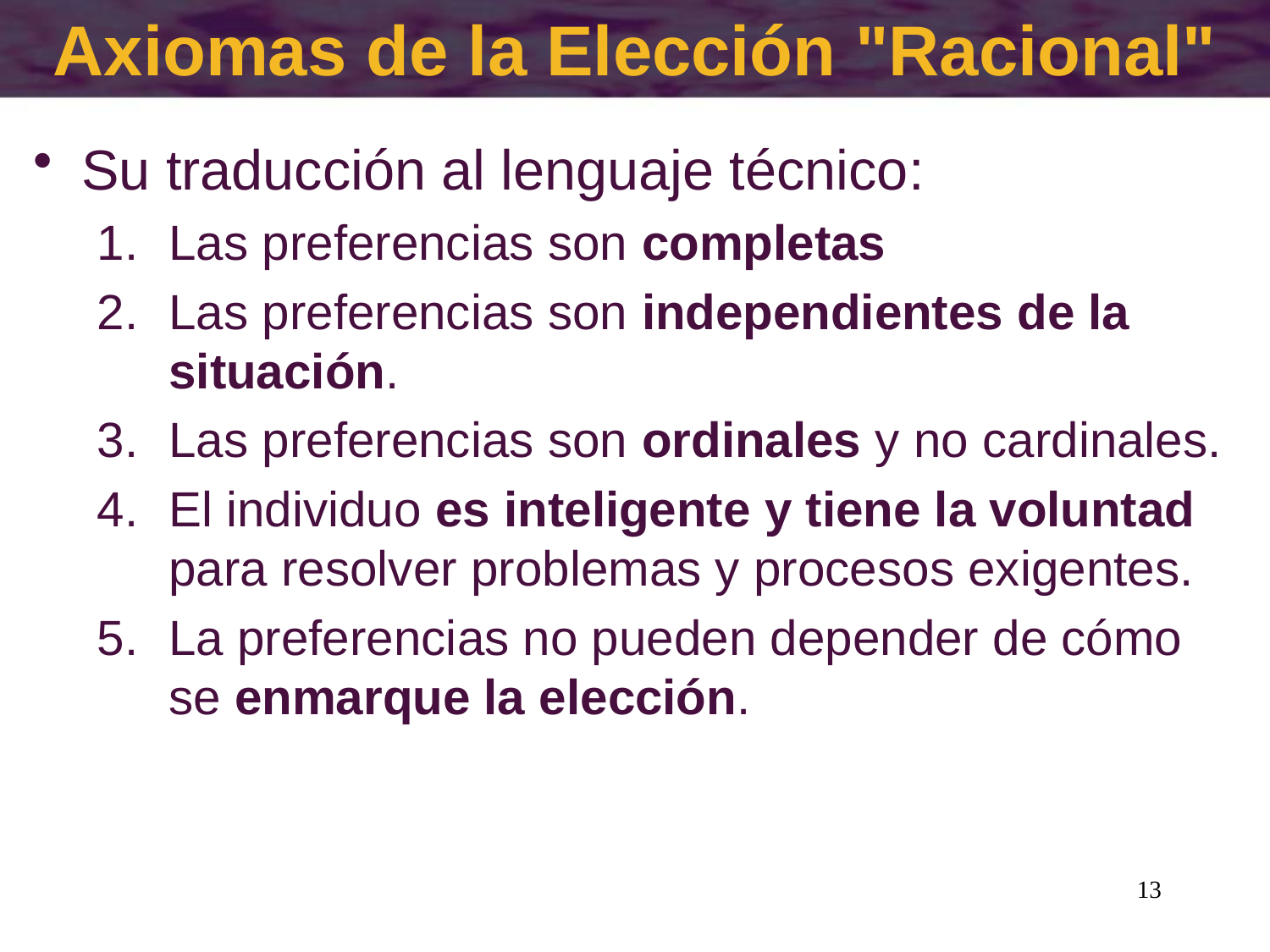

# Axiomas de la Elección "Racional"
Su traducción al lenguaje técnico:
Las preferencias son completas
Las preferencias son independientes de la situación.
Las preferencias son ordinales y no cardinales.
El individuo es inteligente y tiene la voluntad para resolver problemas y procesos exigentes.
La preferencias no pueden depender de cómo se enmarque la elección.
13